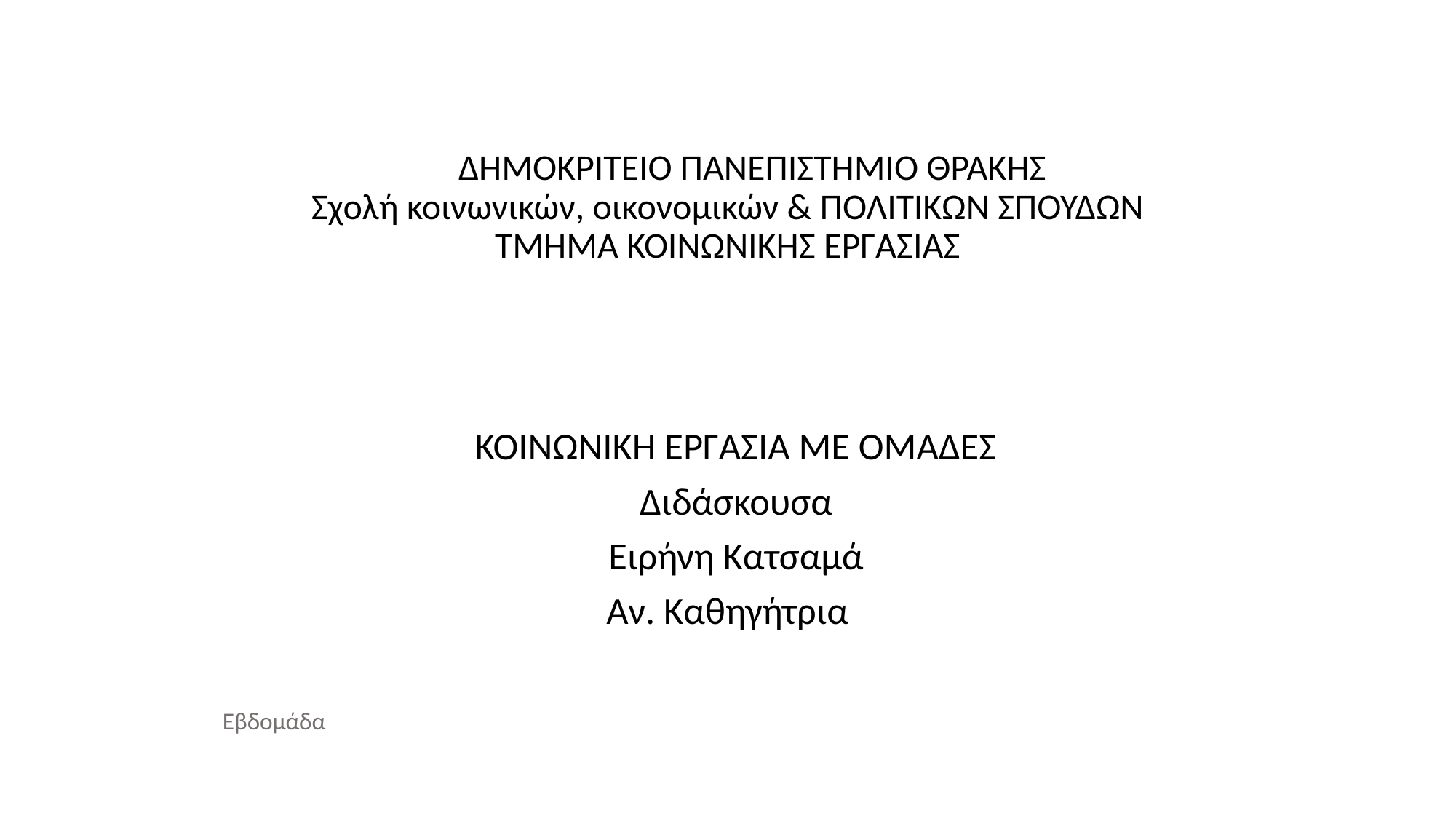

# ΔΗΜΟΚΡΙΤΕΙΟ ΠΑΝΕΠΙΣΤΗΜΙΟ ΘΡΑΚΗΣ Σχολή κοινωνικών, οικονομικών & ΠΟΛΙΤΙΚΩΝ ΣΠΟΥΔΩΝ ΤΜΗΜΑ ΚΟΙΝΩΝΙΚΗΣ ΕΡΓΑΣΙΑΣ

ΚΟΙΝΩΝΙΚΗ ΕΡΓΑΣΙΑ ΜΕ ΟΜΑΔΕΣ
Διδάσκουσα
Ειρήνη Κατσαμά
Αν. Καθηγήτρια
Εβδομάδα